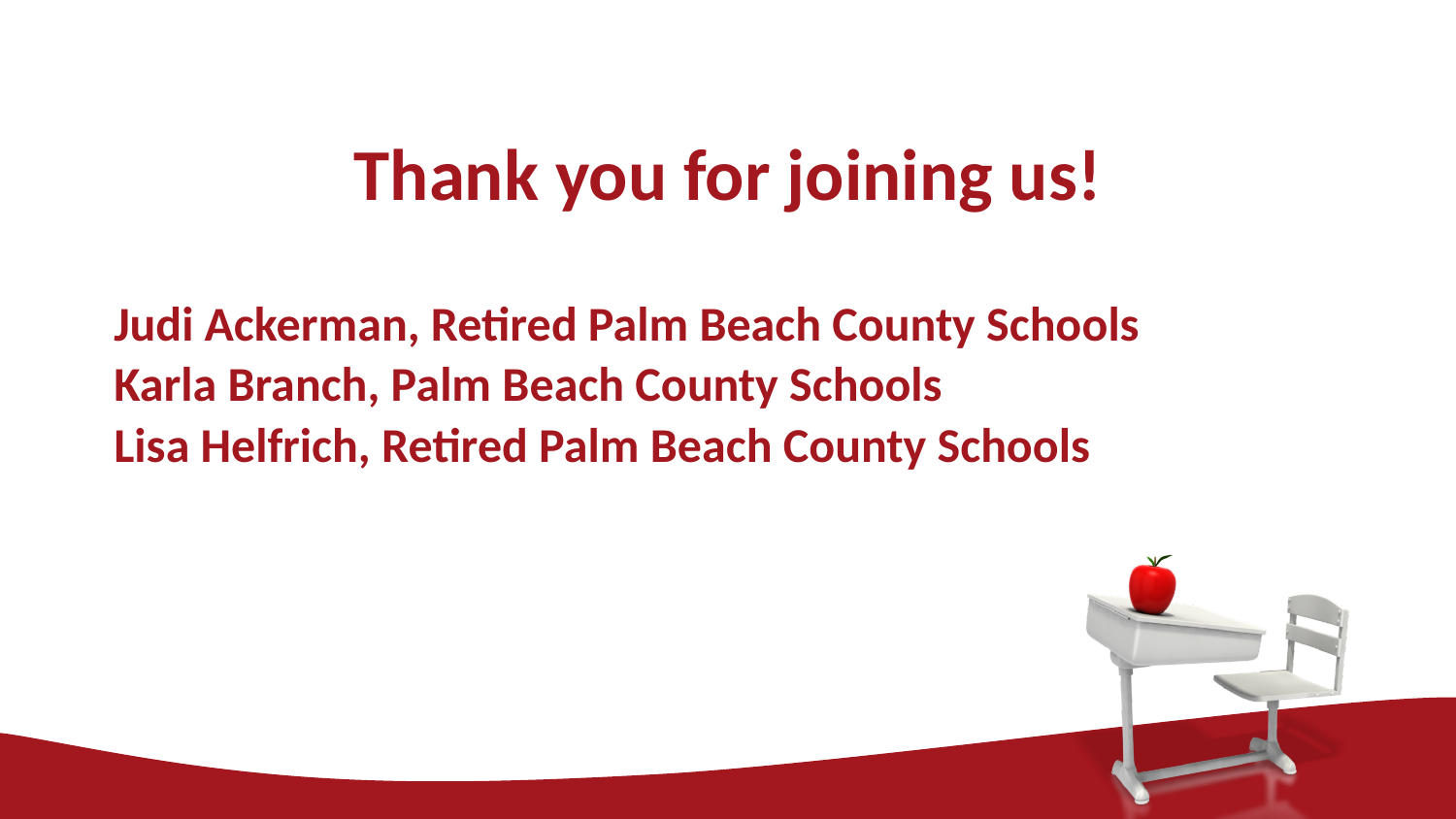

# Thank you for joining us!

Judi Ackerman, Retired Palm Beach County Schools
Karla Branch, Palm Beach County Schools
Lisa Helfrich, Retired Palm Beach County Schools